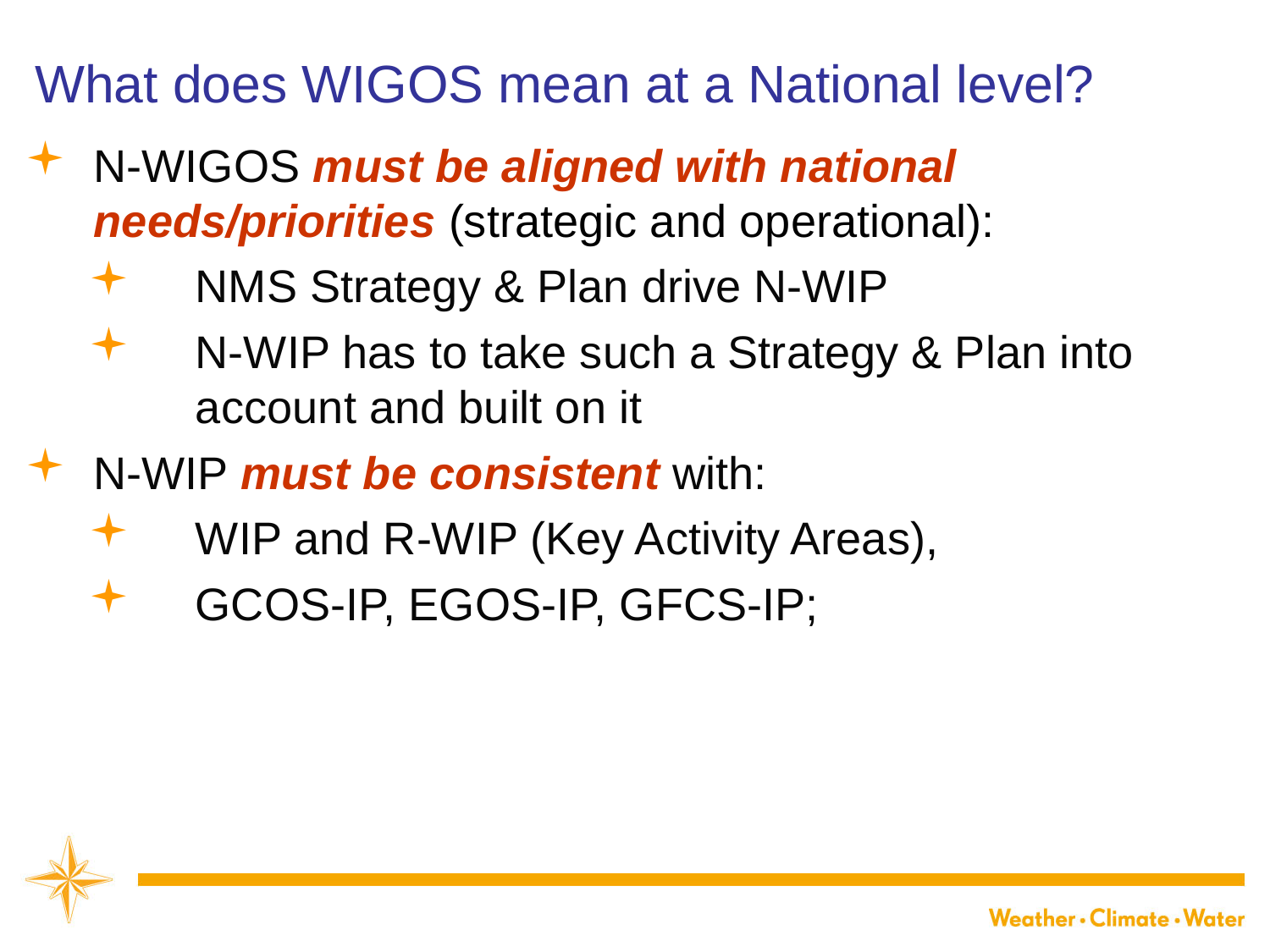

What does WIGOS mean at a National level?
N-WIGOS must be aligned with national needs/priorities (strategic and operational):
NMS Strategy & Plan drive N-WIP
N-WIP has to take such a Strategy & Plan into account and built on it
N-WIP must be consistent with:
WIP and R-WIP (Key Activity Areas),
GCOS-IP, EGOS-IP, GFCS-IP;